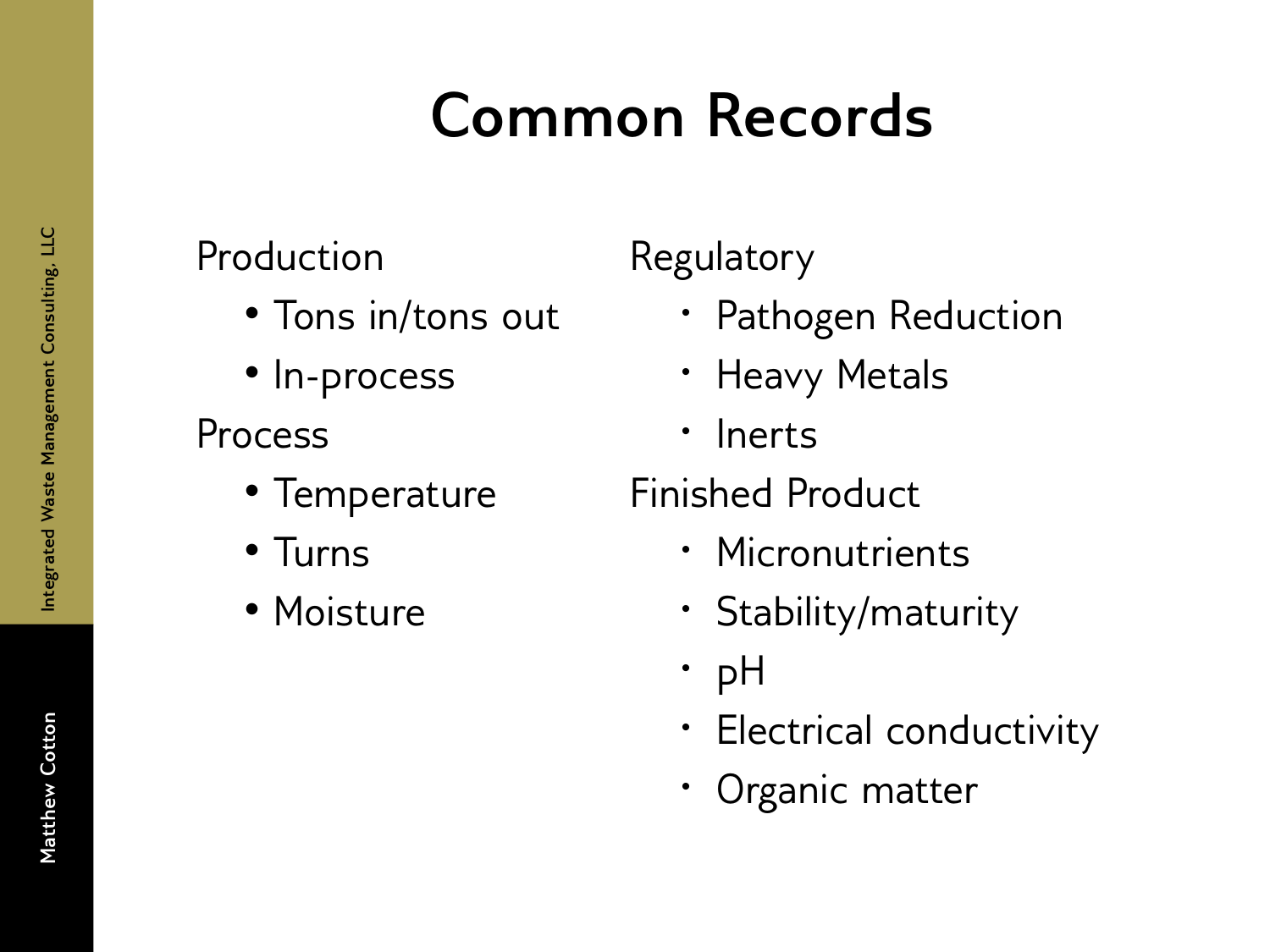

# Common Records
Production
Tons in/tons out
In-process
Process
Temperature
Turns
Moisture

Regulatory
Pathogen Reduction
Heavy Metals
Inerts
Finished Product
Micronutrients
Stability/maturity
pH
Electrical conductivity
Organic matter